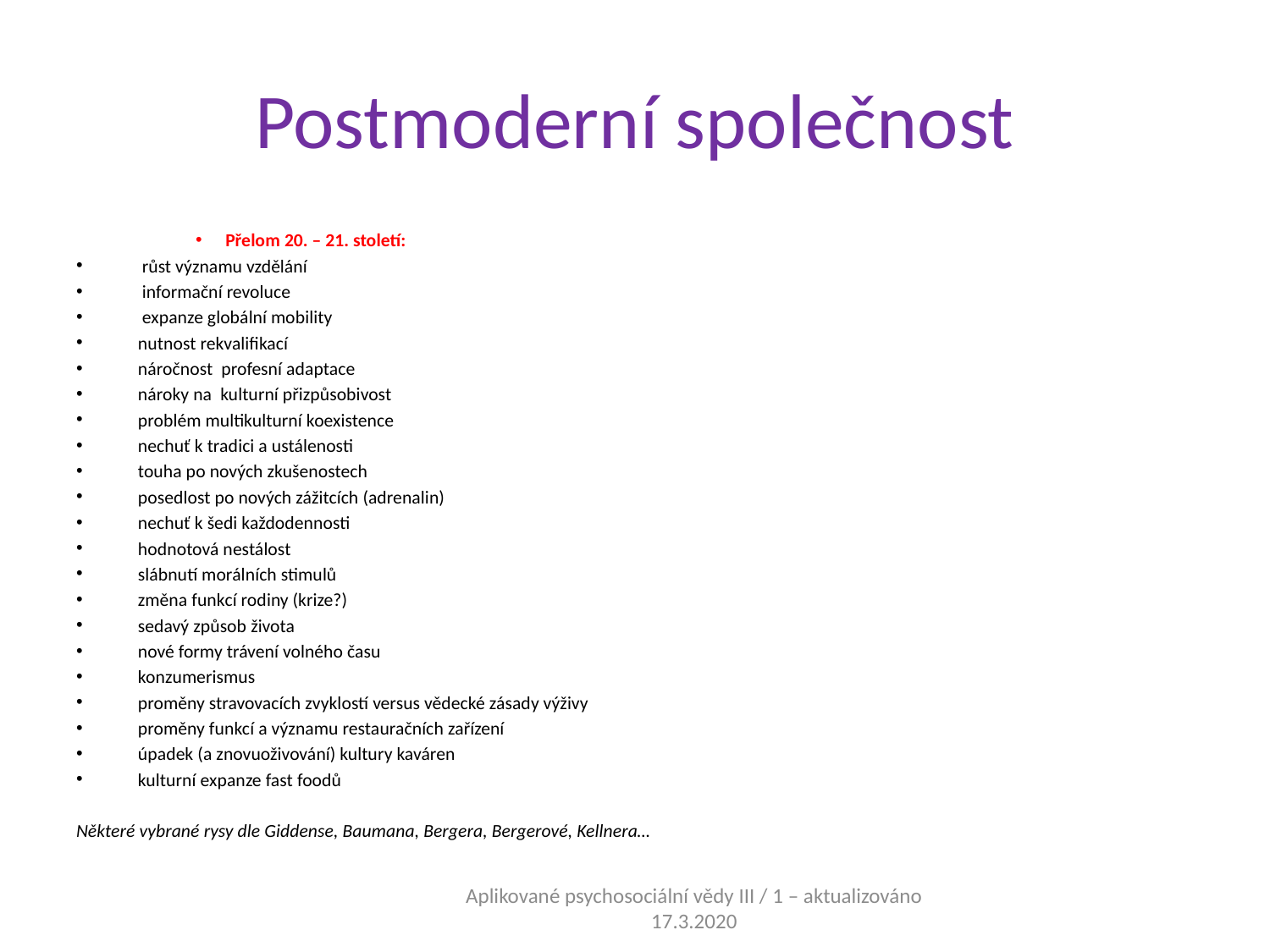

# Postmoderní společnost
Přelom 20. – 21. století:
     růst významu vzdělání
     informační revoluce
     expanze globální mobility
    nutnost rekvalifikací
    náročnost  profesní adaptace
    nároky na  kulturní přizpůsobivost
    problém multikulturní koexistence
    nechuť k tradici a ustálenosti
    touha po nových zkušenostech
    posedlost po nových zážitcích (adrenalin)
    nechuť k šedi každodennosti
    hodnotová nestálost
    slábnutí morálních stimulů
    změna funkcí rodiny (krize?)
    sedavý způsob života
    nové formy trávení volného času
    konzumerismus
    proměny stravovacích zvyklostí versus vědecké zásady výživy
    proměny funkcí a významu restauračních zařízení
    úpadek (a znovuoživování) kultury kaváren
    kulturní expanze fast foodů

Některé vybrané rysy dle Giddense, Baumana, Bergera, Bergerové, Kellnera…

Aplikované psychosociální vědy III / 1 – aktualizováno 17.3.2020